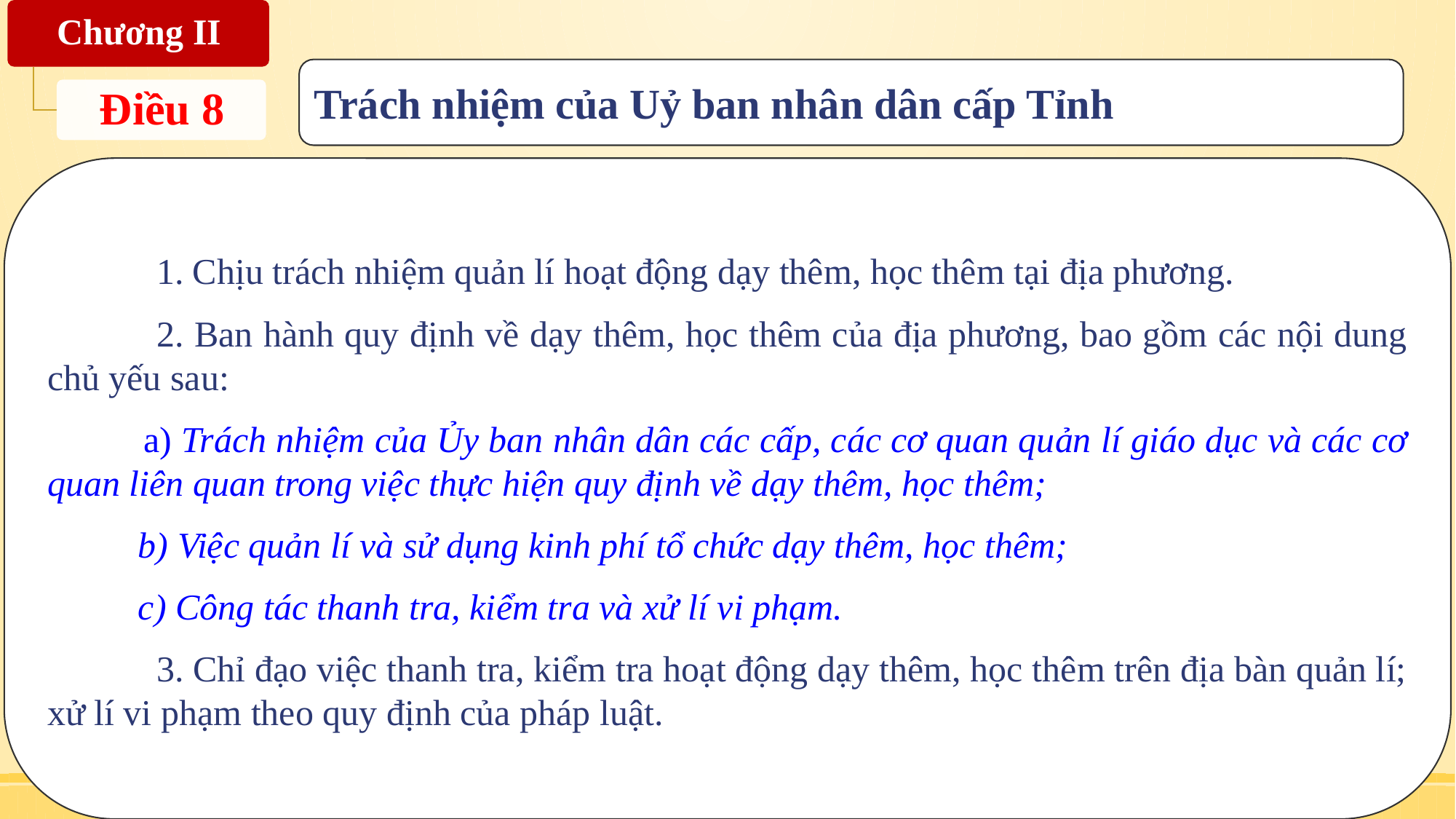

Chương II
Điều 8
Trách nhiệm của Uỷ ban nhân dân cấp Tỉnh
	1. Chịu trách nhiệm quản lí hoạt động dạy thêm, học thêm tại địa phương.
	2. Ban hành quy định về dạy thêm, học thêm của địa phương, bao gồm các nội dung chủ yếu sau:
          a) Trách nhiệm của Ủy ban nhân dân các cấp, các cơ quan quản lí giáo dục và các cơ quan liên quan trong việc thực hiện quy định về dạy thêm, học thêm;
          b) Việc quản lí và sử dụng kinh phí tổ chức dạy thêm, học thêm;
          c) Công tác thanh tra, kiểm tra và xử lí vi phạm.
	3. Chỉ đạo việc thanh tra, kiểm tra hoạt động dạy thêm, học thêm trên địa bàn quản lí; xử lí vi phạm theo quy định của pháp luật.